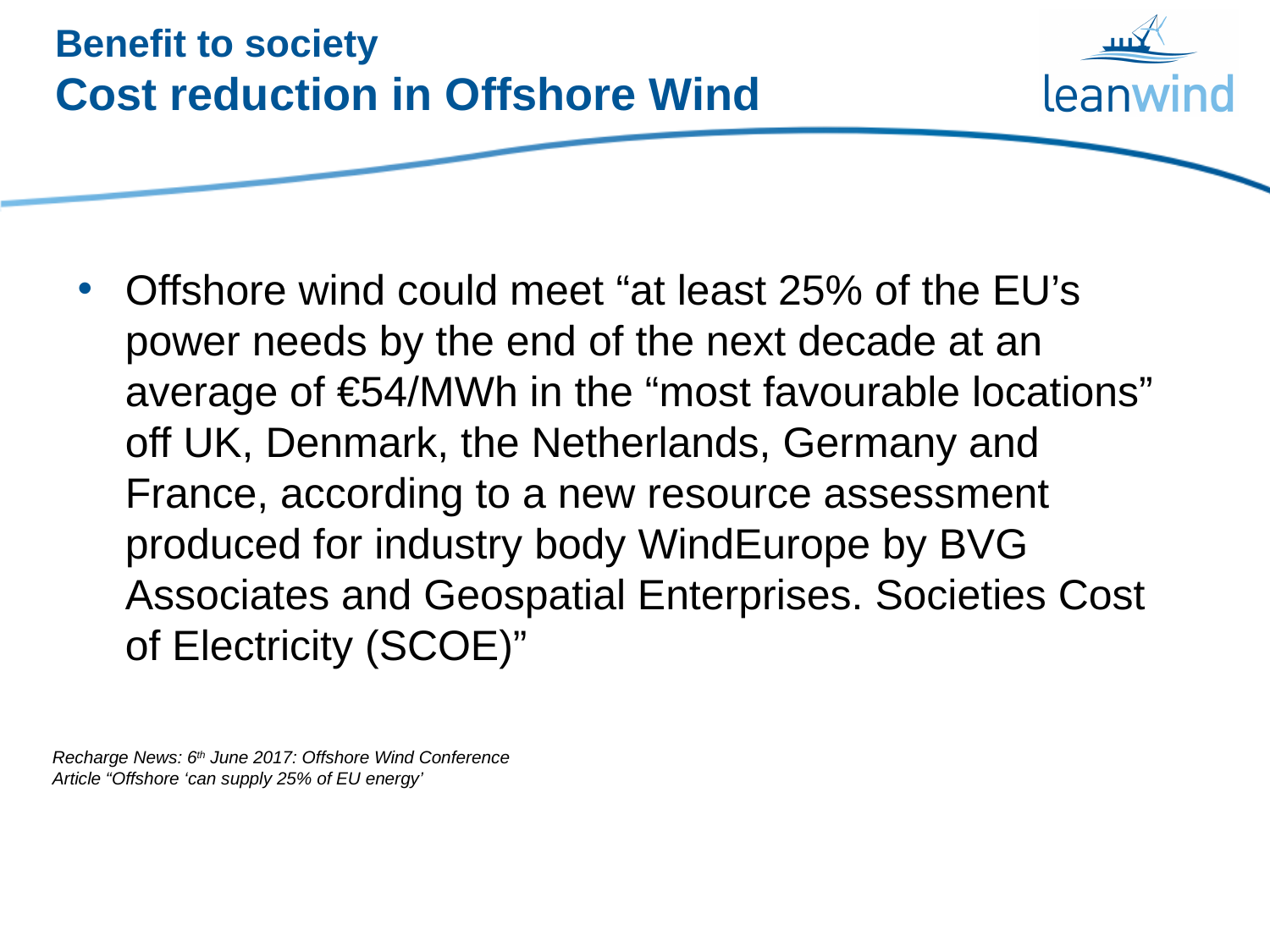

# Benefit to society Cost reduction in Offshore Wind
Offshore wind could meet “at least 25% of the EU’s power needs by the end of the next decade at an average of €54/MWh in the “most favourable locations” off UK, Denmark, the Netherlands, Germany and France, according to a new resource assessment produced for industry body WindEurope by BVG Associates and Geospatial Enterprises. Societies Cost of Electricity (SCOE)”
Recharge News: 6th June 2017: Offshore Wind Conference Article “Offshore ‘can supply 25% of EU energy’